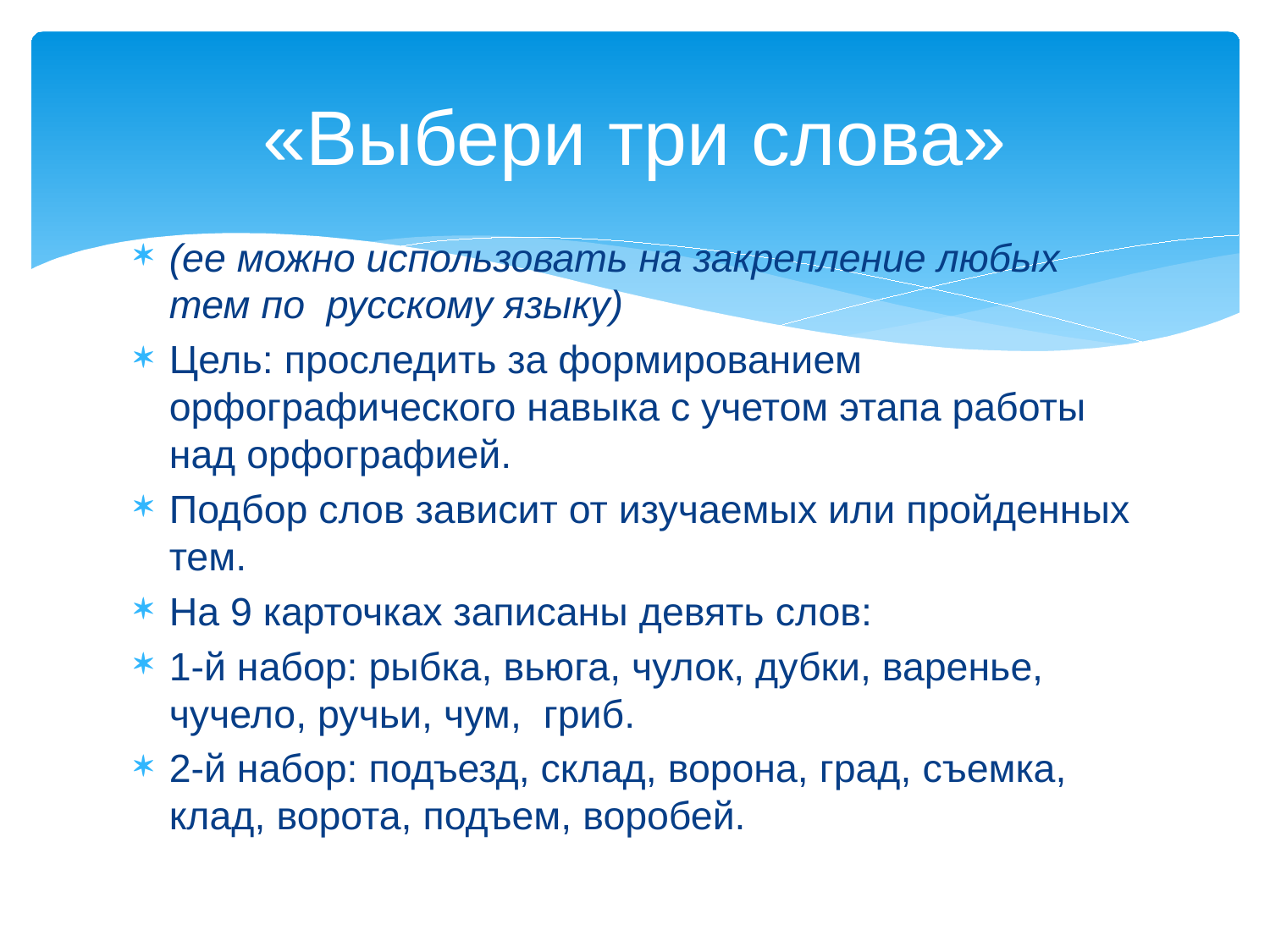

# «Выбери три слова»
(ее можно использовать на закрепление любых тем по  русскому языку)
Цель: проследить за формированием орфографического навыка с учетом этапа работы над орфографией.
Подбор слов зависит от изучаемых или пройденных тем.
На 9 карточках записаны девять слов:
1-й набор: рыбка, вьюга, чулок, дубки, варенье, чучело, ручьи, чум,  гриб.
2-й набор: подъезд, склад, ворона, град, съемка, клад, ворота, подъем, воробей.